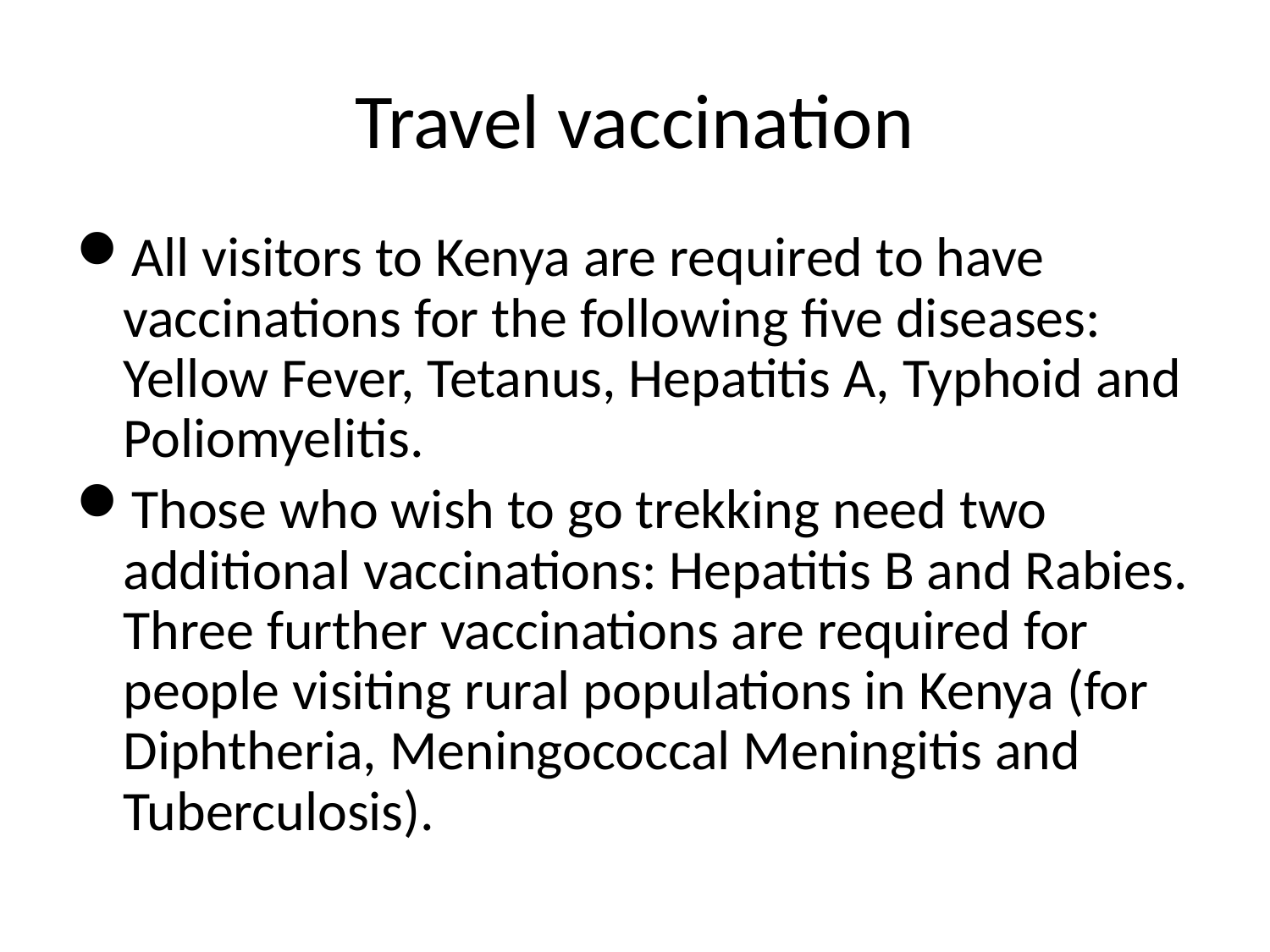

# Travel vaccination
All visitors to Kenya are required to have vaccinations for the following five diseases: Yellow Fever, Tetanus, Hepatitis A, Typhoid and Poliomyelitis.
Those who wish to go trekking need two additional vaccinations: Hepatitis B and Rabies. Three further vaccinations are required for people visiting rural populations in Kenya (for Diphtheria, Meningococcal Meningitis and Tuberculosis).